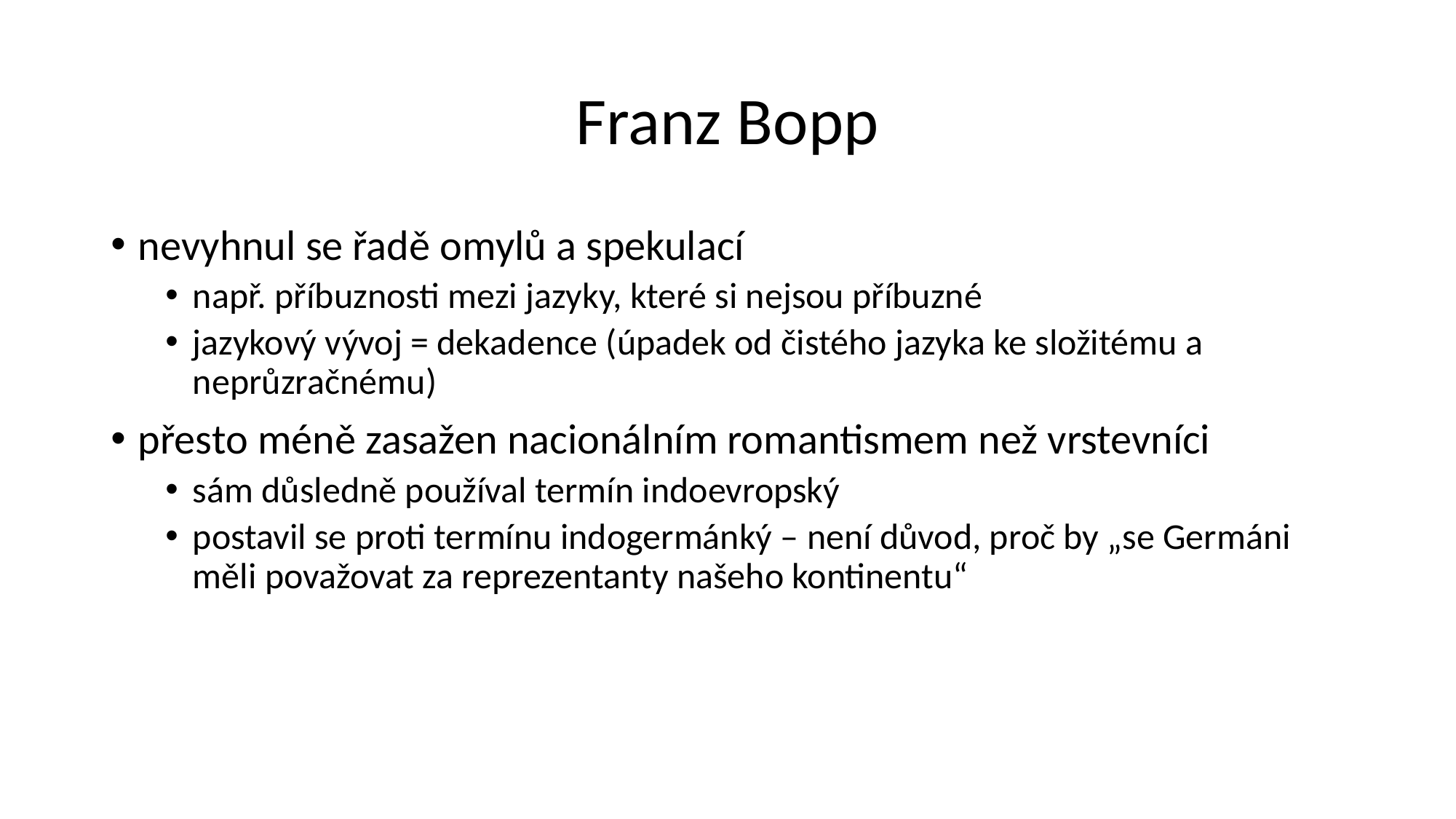

# Franz Bopp
nevyhnul se řadě omylů a spekulací
např. příbuznosti mezi jazyky, které si nejsou příbuzné
jazykový vývoj = dekadence (úpadek od čistého jazyka ke složitému a neprůzračnému)
přesto méně zasažen nacionálním romantismem než vrstevníci
sám důsledně používal termín indoevropský
postavil se proti termínu indogermánký – není důvod, proč by „se Germáni měli považovat za reprezentanty našeho kontinentu“